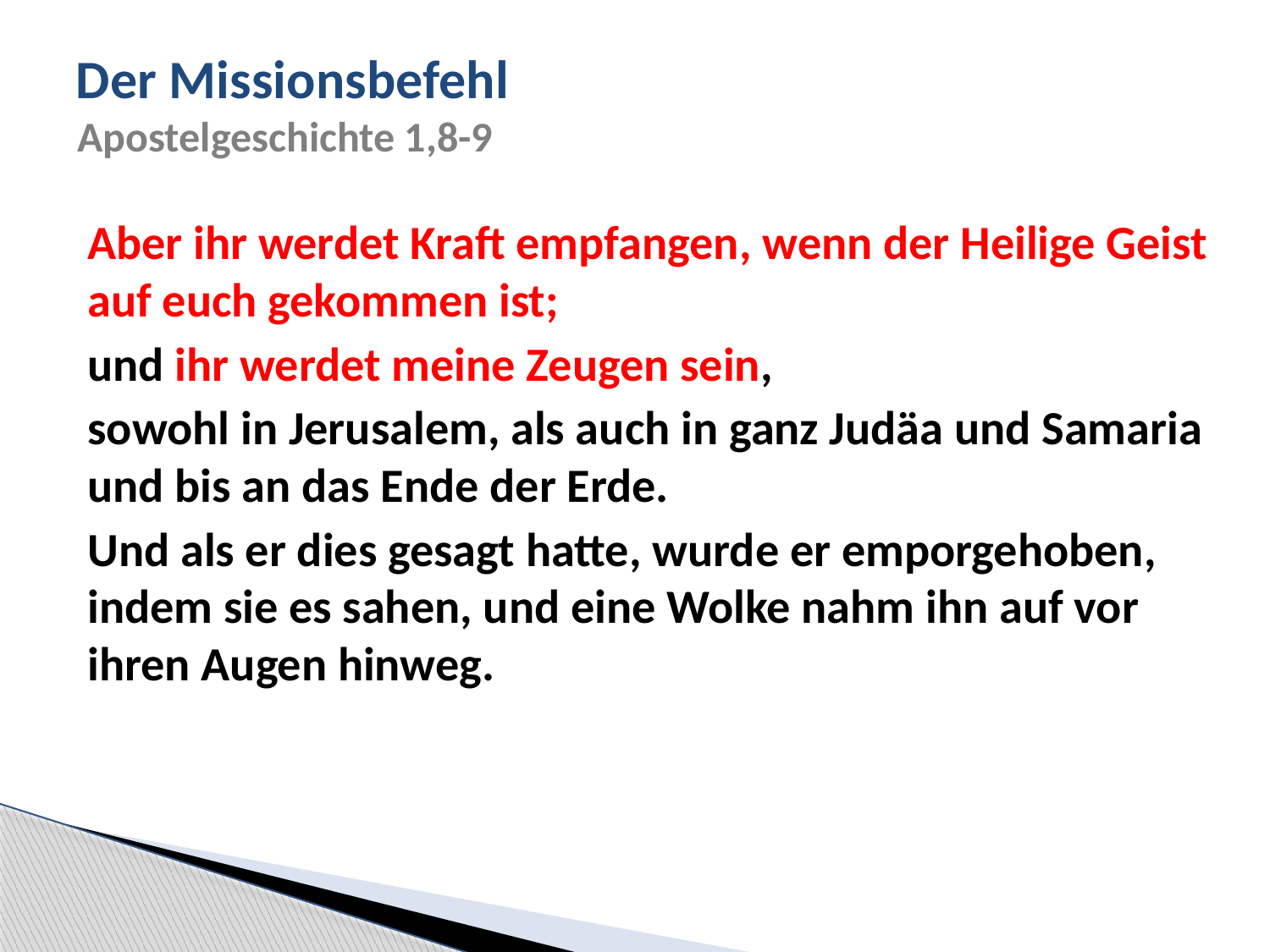

# Der Missionsbefehl
Apostelgeschichte 1,8-9
Aber ihr werdet Kraft empfangen, wenn der Heilige Geist auf euch gekommen ist;
und ihr werdet meine Zeugen sein,
sowohl in Jerusalem, als auch in ganz Judäa und Samaria und bis an das Ende der Erde.
Und als er dies gesagt hatte, wurde er emporgehoben, indem sie es sahen, und eine Wolke nahm ihn auf vor ihren Augen hinweg.